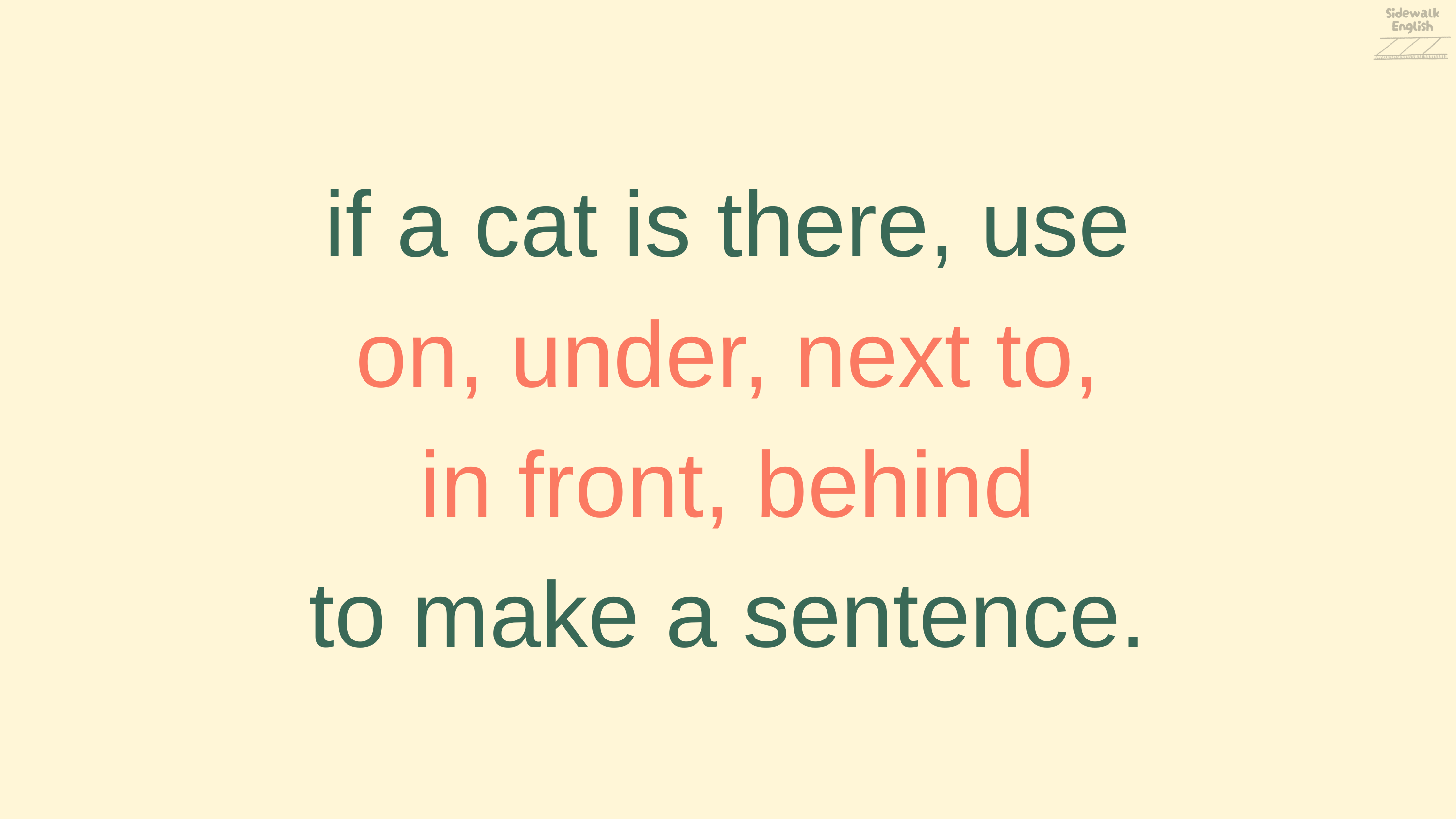

if a cat is there, use
 on, under, next to,
in front, behind
to make a sentence.